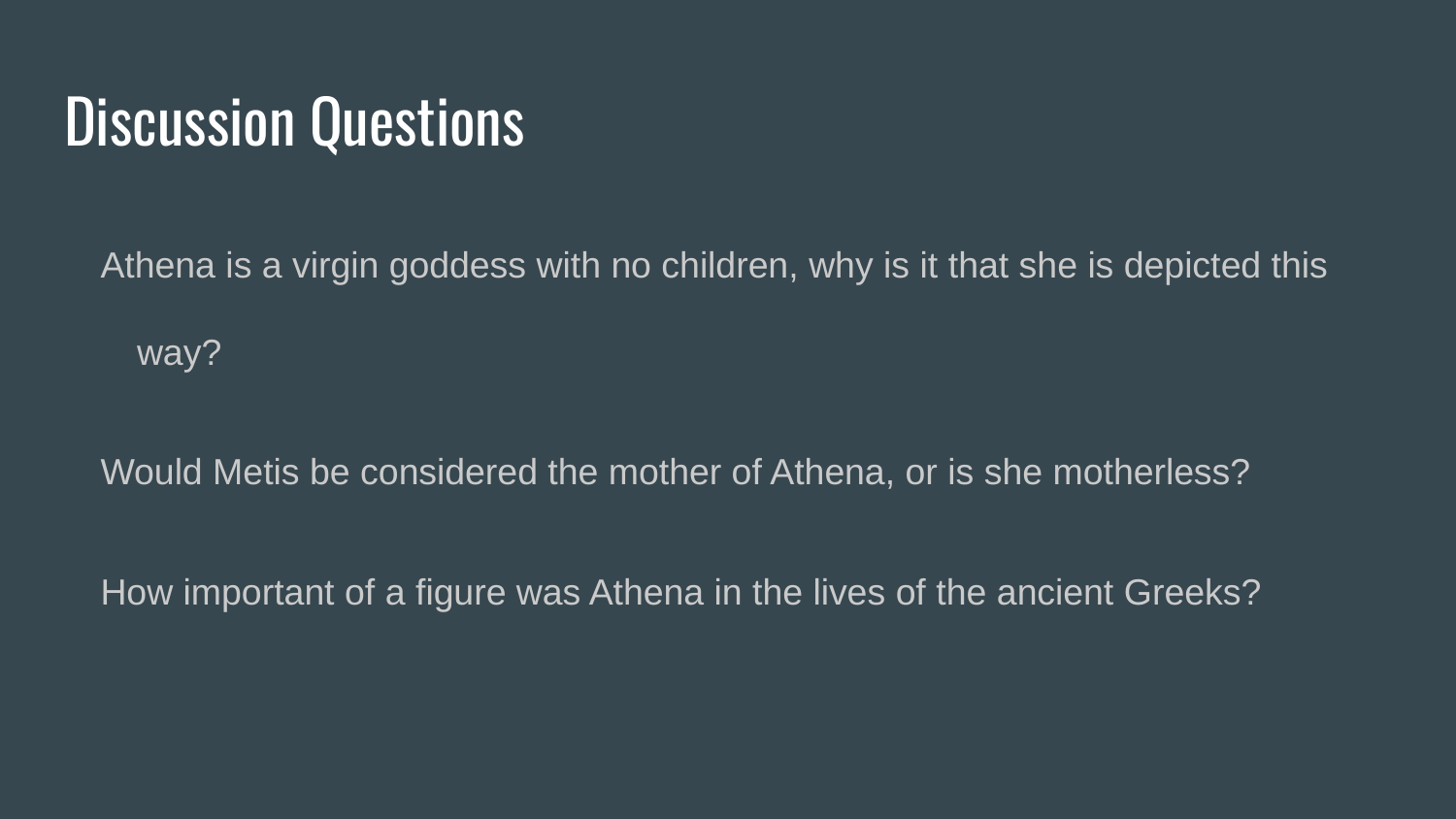

# Discussion Questions
Athena is a virgin goddess with no children, why is it that she is depicted this way?
Would Metis be considered the mother of Athena, or is she motherless?
How important of a figure was Athena in the lives of the ancient Greeks?